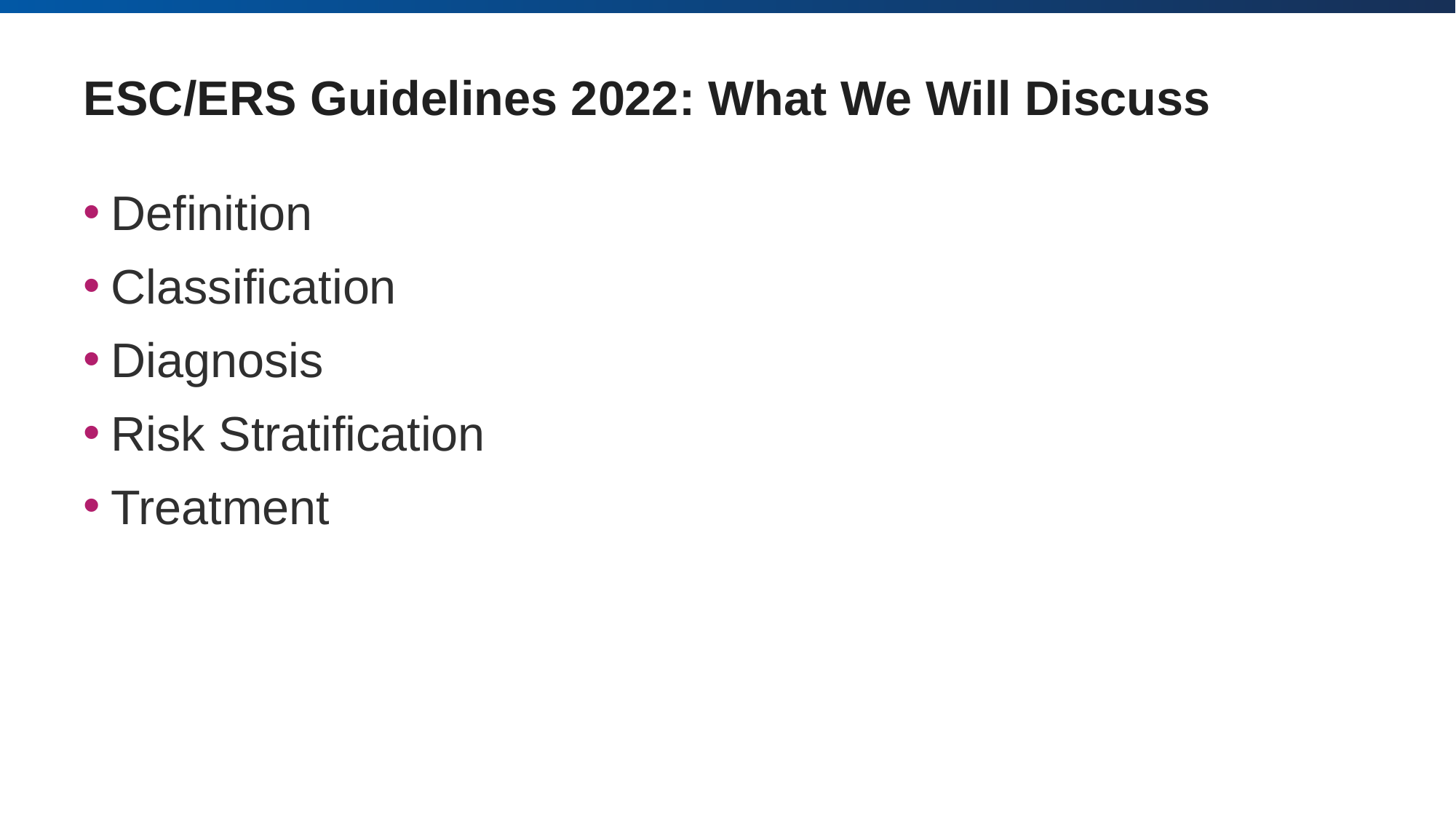

# ESC/ERS Guidelines 2022: What We Will Discuss
Definition
Classification
Diagnosis
Risk Stratification
Treatment